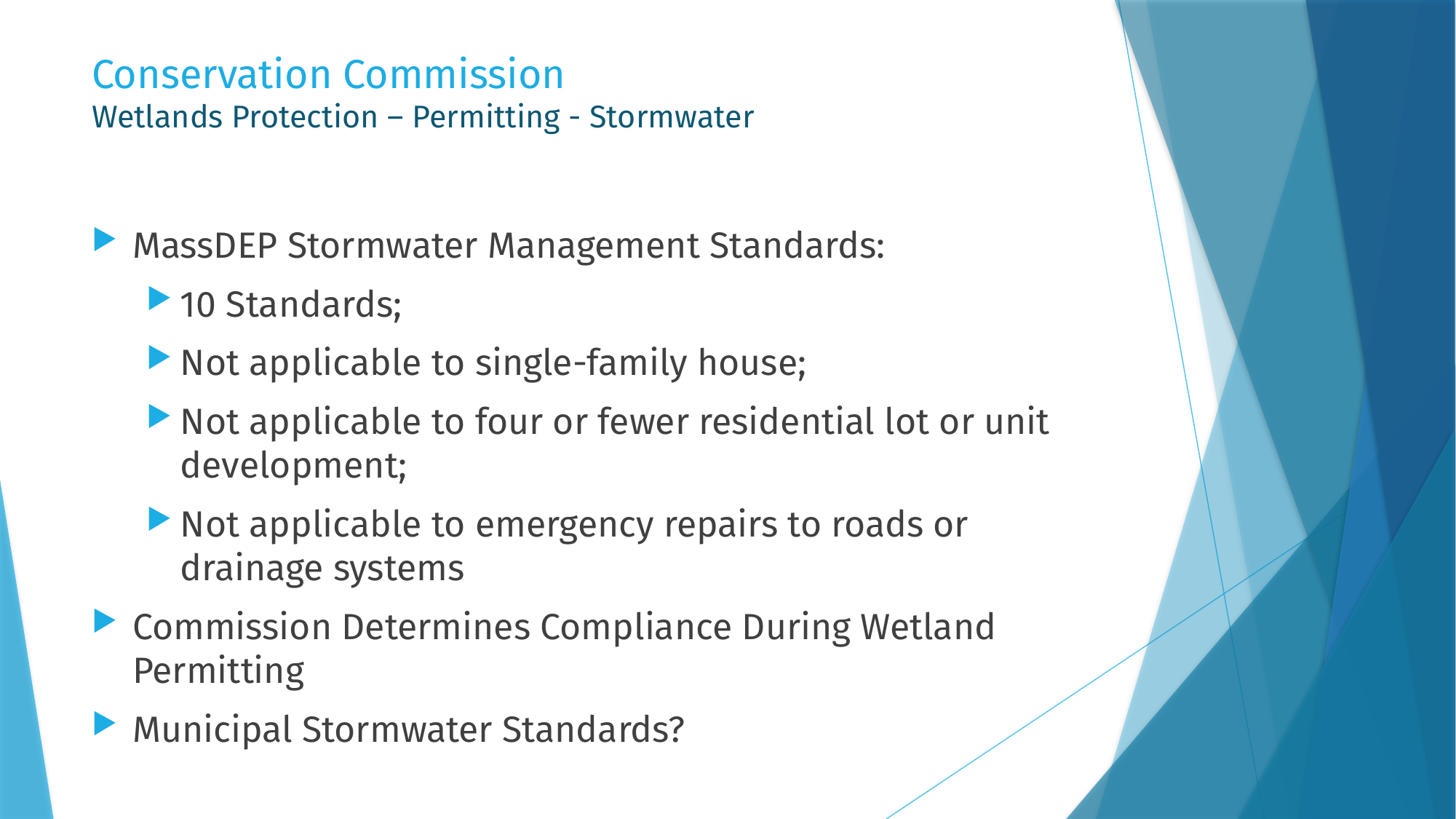

# Conservation Commission Wetlands Protection – Permitting - Stormwater
MassDEP Stormwater Management Standards:
10 Standards;
Not applicable to single-family house;
Not applicable to four or fewer residential lot or unit development;
Not applicable to emergency repairs to roads or drainage systems
Commission Determines Compliance During Wetland Permitting
Municipal Stormwater Standards?